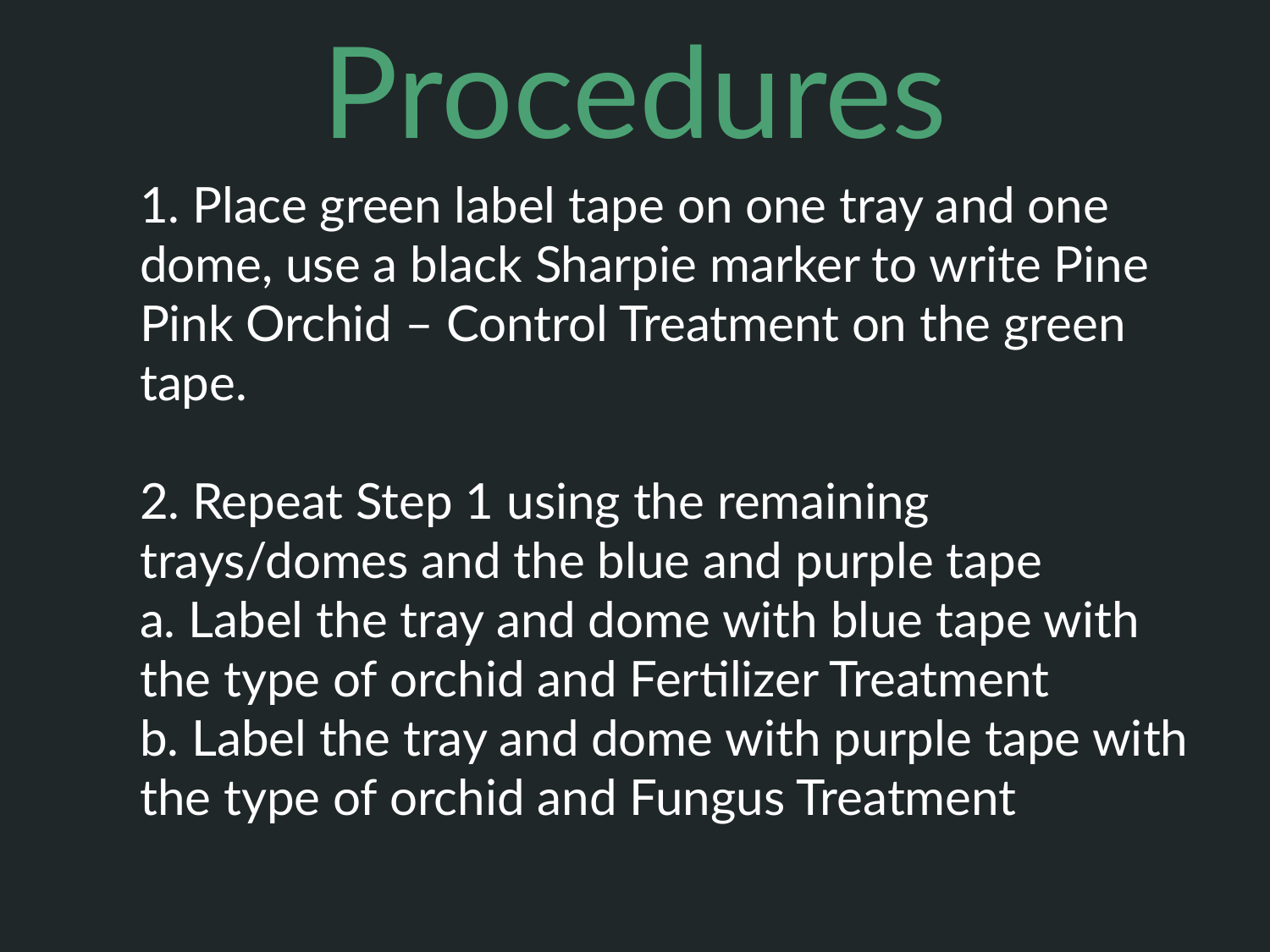

# Procedures
1. Place green label tape on one tray and one dome, use a black Sharpie marker to write Pine Pink Orchid – Control Treatment on the green tape.

2. Repeat Step 1 using the remaining trays/domes and the blue and purple tape
a. Label the tray and dome with blue tape with the type of orchid and Fertilizer Treatment
b. Label the tray and dome with purple tape with the type of orchid and Fungus Treatment